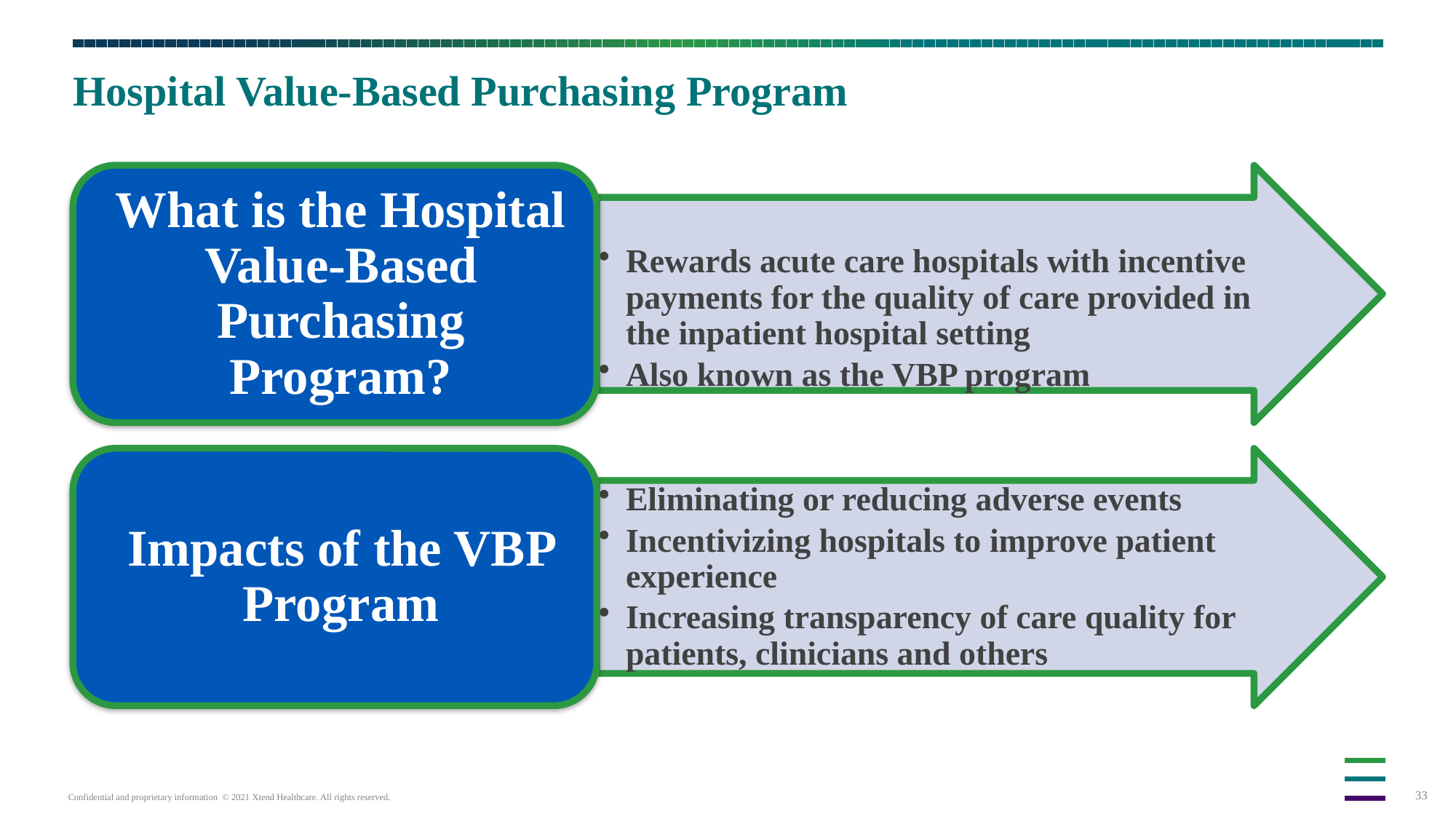

# Hospital Value-Based Purchasing Program

Rewards acute care hospitals with incentive payments for the quality of care provided in the inpatient hospital setting
Also known as the VBP program
What is the Hospital Value-Based Purchasing Program?
Eliminating or reducing adverse events
Incentivizing hospitals to improve patient experience
Increasing transparency of care quality for patients, clinicians and others
Impacts of the VBP Program